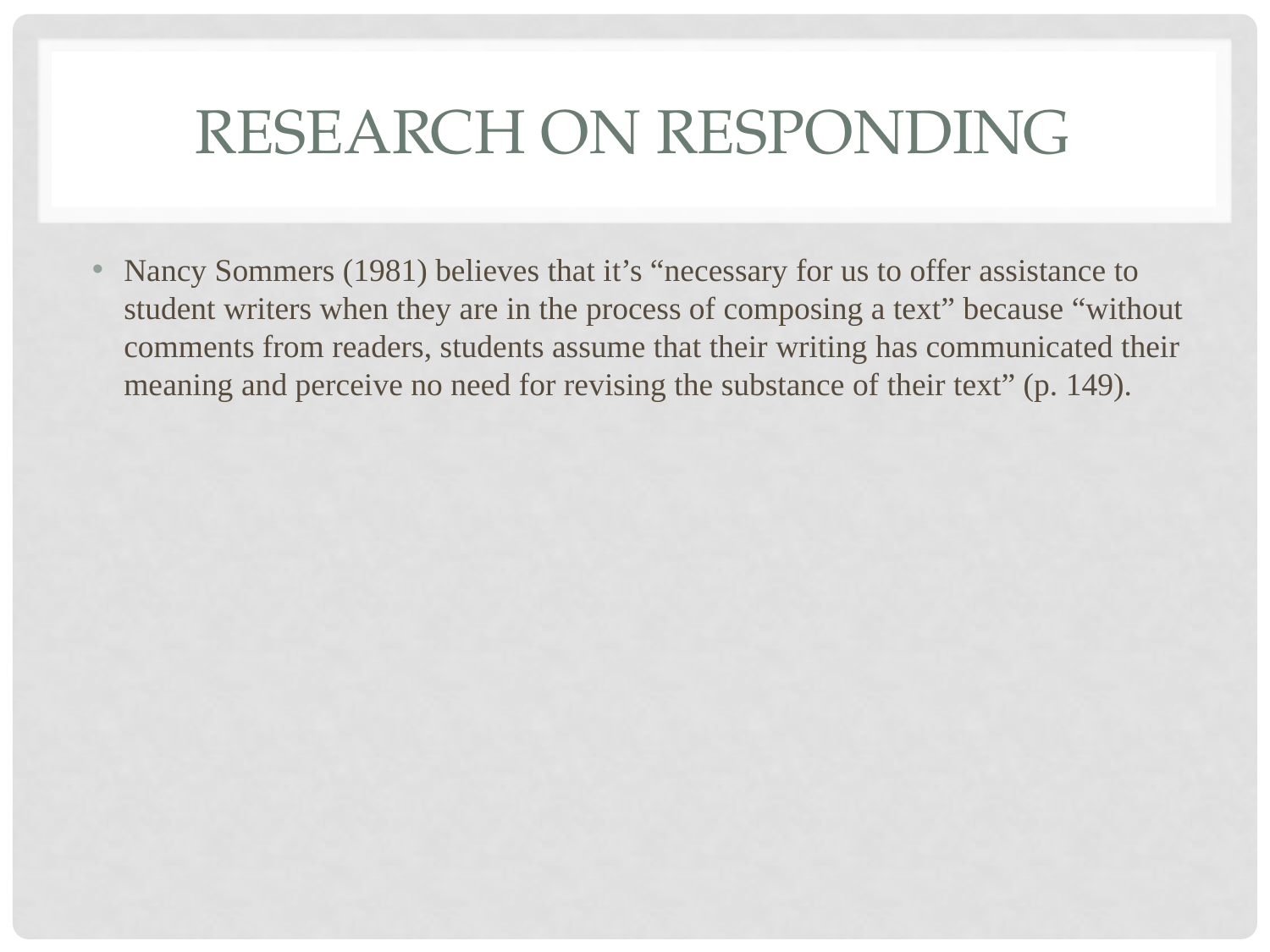

# Research on responding
Nancy Sommers (1981) believes that it’s “necessary for us to offer assistance to student writers when they are in the process of composing a text” because “without comments from readers, students assume that their writing has communicated their meaning and perceive no need for revising the substance of their text” (p. 149).